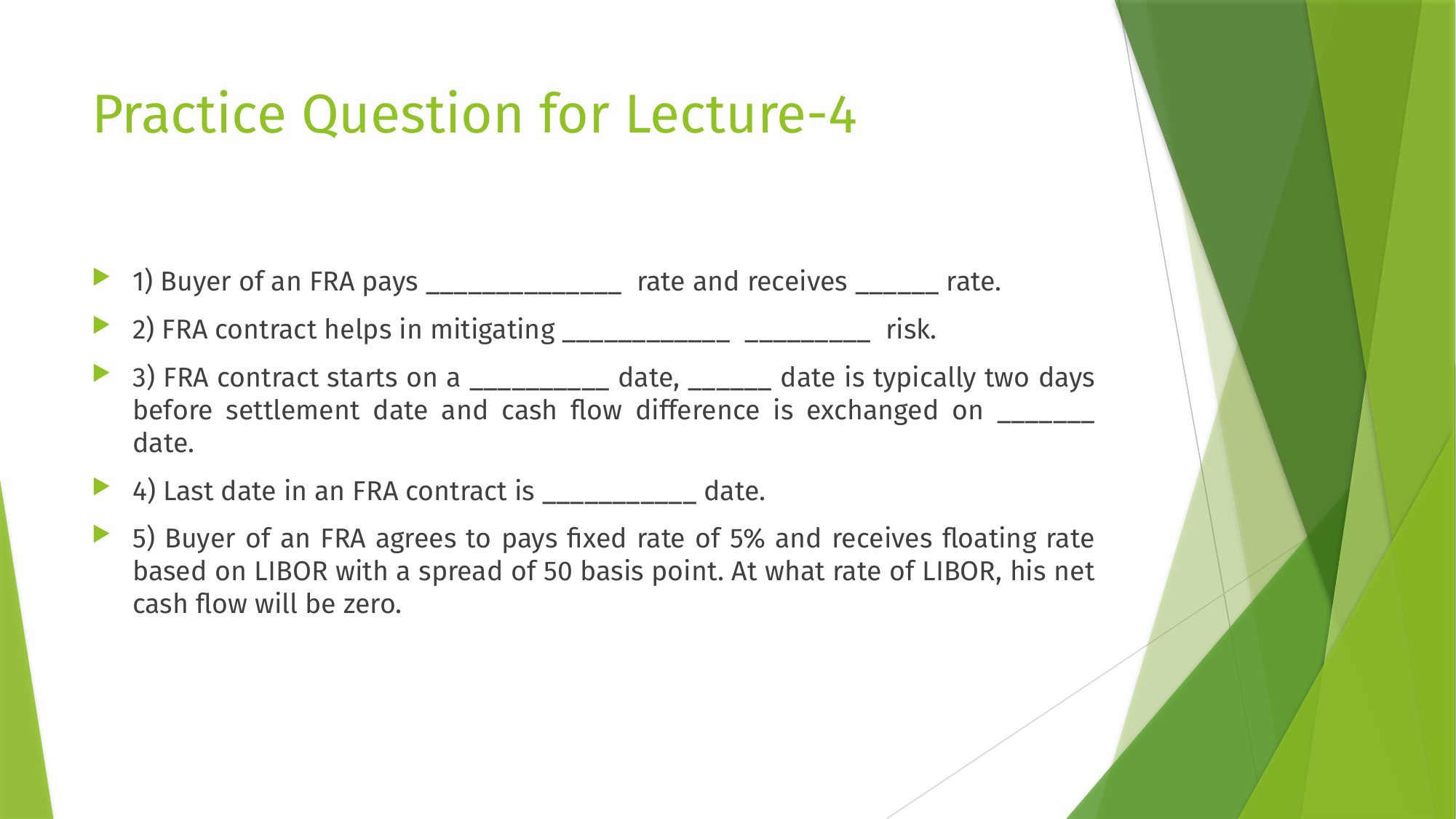

# Practice Question for Lecture-4
1) Buyer of an FRA pays ______________  rate and receives ______ rate.
2) FRA contract helps in mitigating ____________  _________  risk.
3) FRA contract starts on a __________ date, ______ date is typically two days before settlement date and cash flow difference is exchanged on _______ date.
4) Last date in an FRA contract is ___________ date.
5) Buyer of an FRA agrees to pays fixed rate of 5% and receives floating rate based on LIBOR with a spread of 50 basis point. At what rate of LIBOR, his net cash flow will be zero.